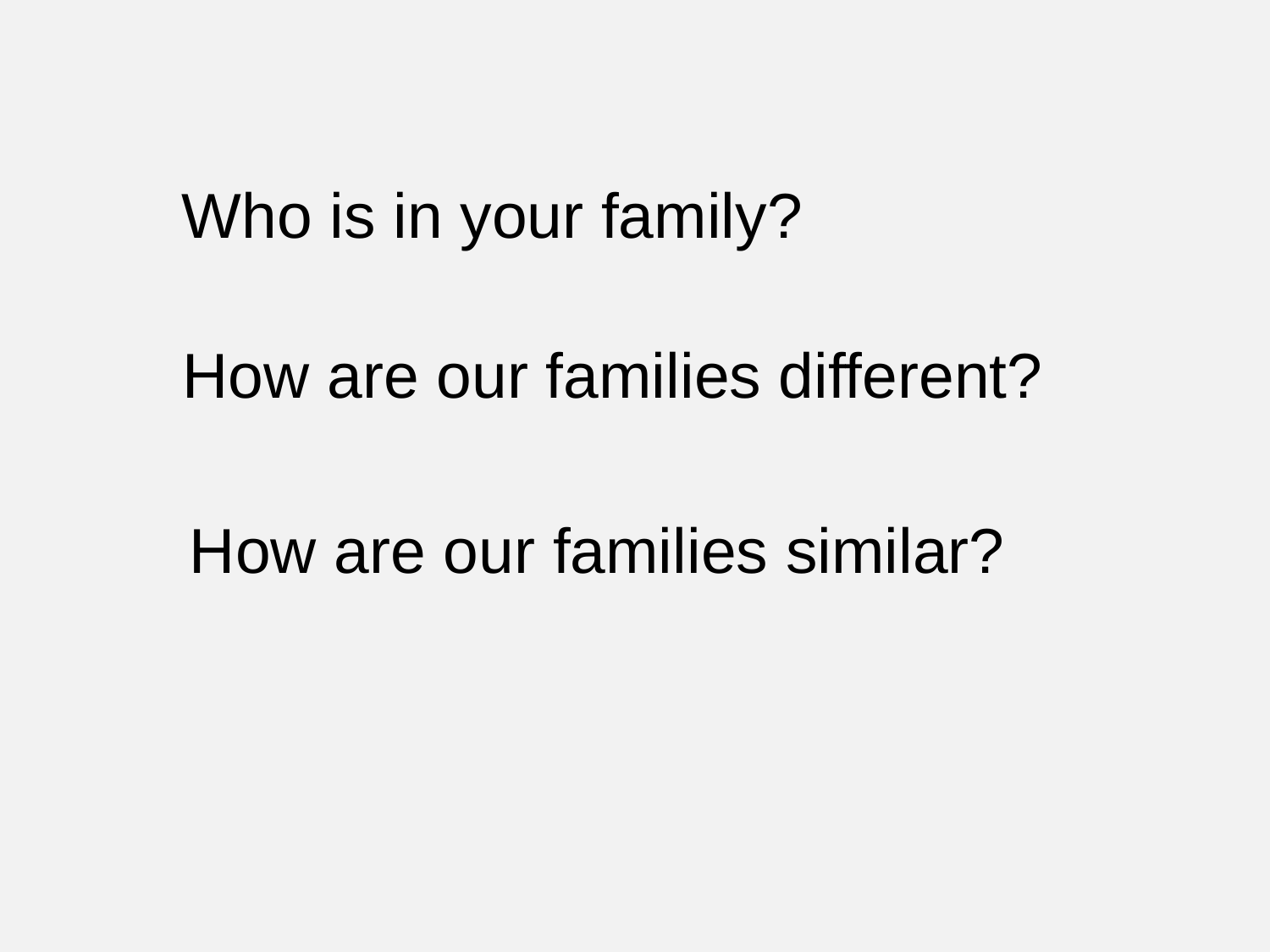

Who is in your family?
How are our families different?
How are our families similar?